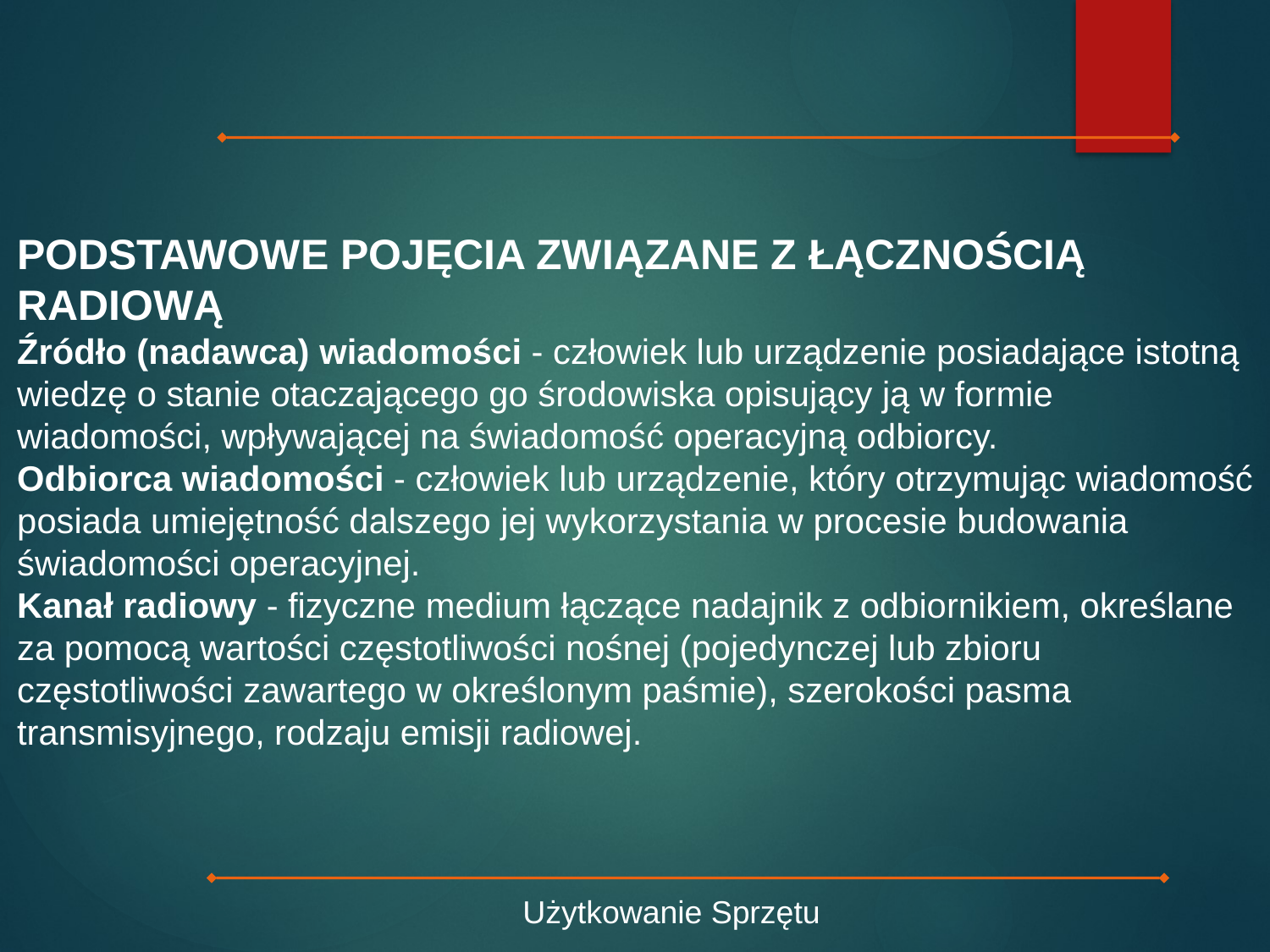

PODSTAWOWE POJĘCIA ZWIĄZANE Z ŁĄCZNOŚCIĄ RADIOWĄ
Źródło (nadawca) wiadomości - człowiek lub urządzenie posiadające istotną wiedzę o stanie otaczającego go środowiska opisujący ją w formie wiadomości, wpływającej na świadomość operacyjną odbiorcy.
Odbiorca wiadomości - człowiek lub urządzenie, który otrzymując wiadomość posiada umiejętność dalszego jej wykorzystania w procesie budowania świadomości operacyjnej.
Kanał radiowy - fizyczne medium łączące nadajnik z odbiornikiem, określane za pomocą wartości częstotliwości nośnej (pojedynczej lub zbioru częstotliwości zawartego w określonym paśmie), szerokości pasma transmisyjnego, rodzaju emisji radiowej.

Użytkowanie Sprzętu